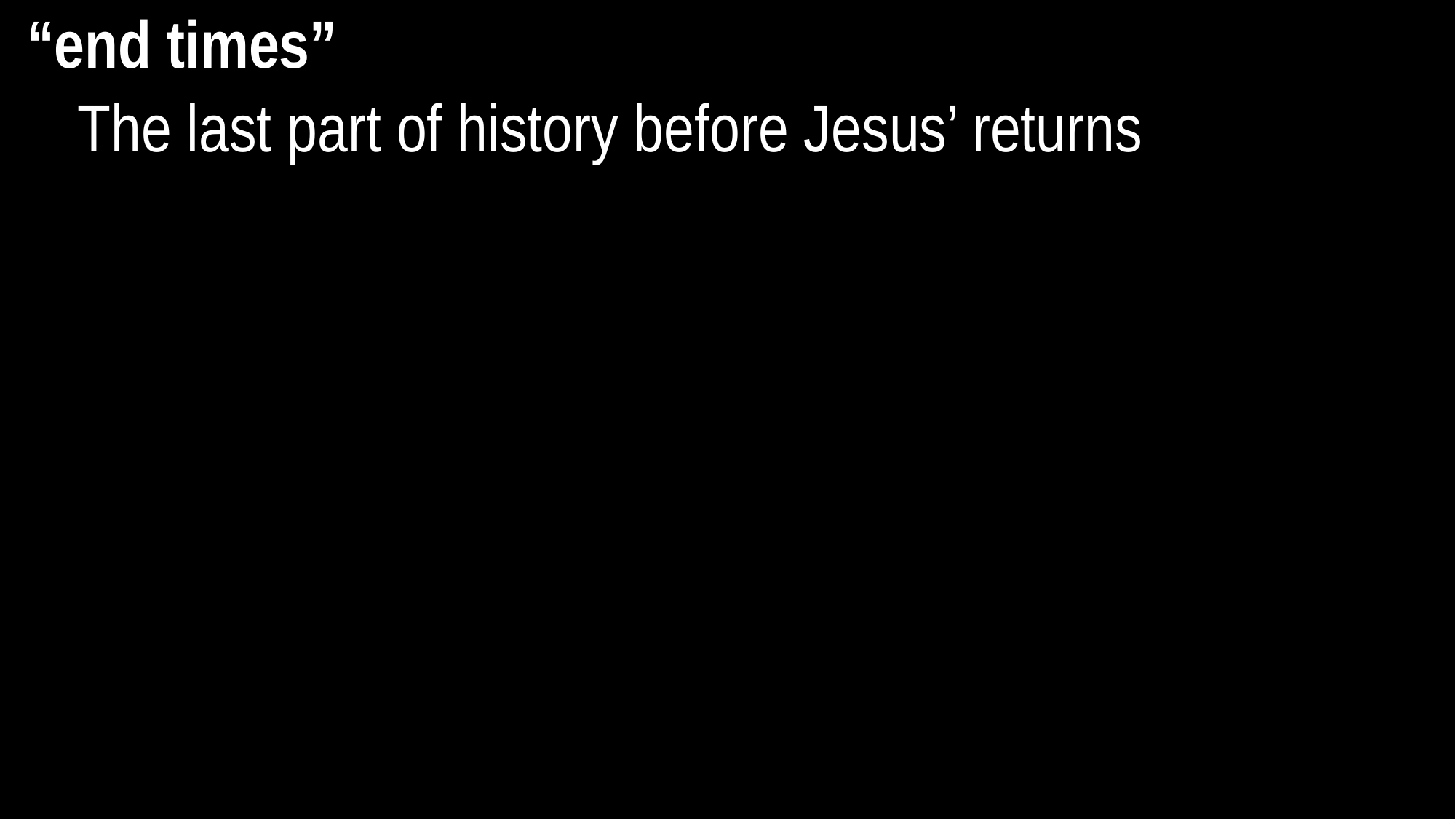

“end times”
The last part of history before Jesus’ returns